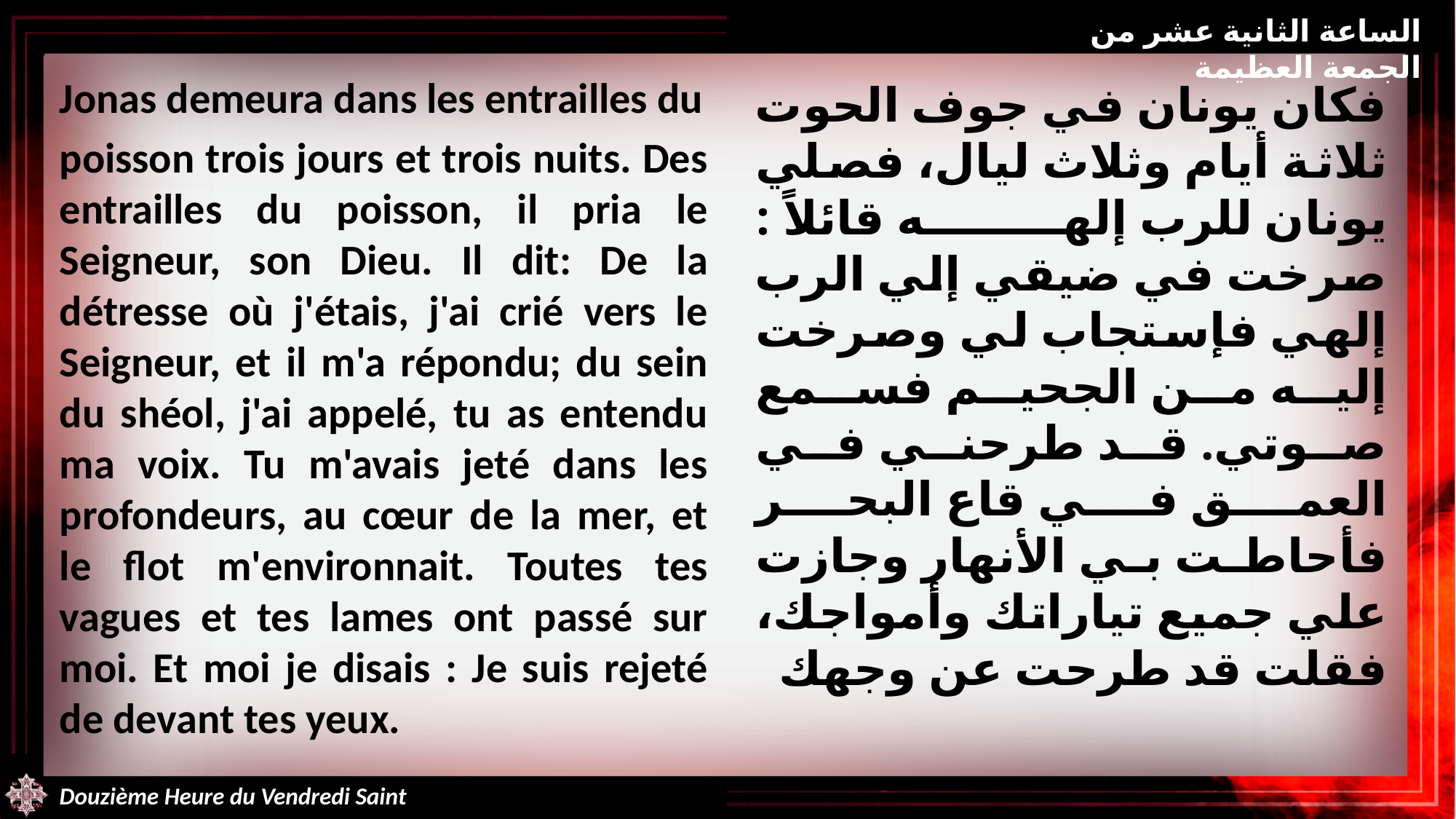

الساعة الثانية عشر من الجمعة العظيمة
Jonas demeura dans les entrailles du
poisson trois jours et trois nuits. Des entrailles du poisson, il pria le Seigneur, son Dieu. Il dit: De la détresse où j'étais, j'ai crié vers le Seigneur, et il m'a répondu; du sein du shéol, j'ai appelé, tu as entendu ma voix. Tu m'avais jeté dans les profondeurs, au cœur de la mer, et le flot m'environnait. Toutes tes vagues et tes lames ont passé sur moi. Et moi je disais : Je suis rejeté de devant tes yeux.
فكان يونان في جوف الحوت ثلاثة أيام وثلاث ليال، فصلي يونان للرب إلهه قائلاً : صرخت في ضيقي إلي الرب إلهي فإستجاب لي وصرخت إليه من الجحيم فسمع صوتي. قد طرحني في العمق في قاع البحر فأحاطت بي الأنهار وجازت علي جميع تياراتك وأمواجك، فقلت قد طرحت عن وجهك
Douzième Heure du Vendredi Saint